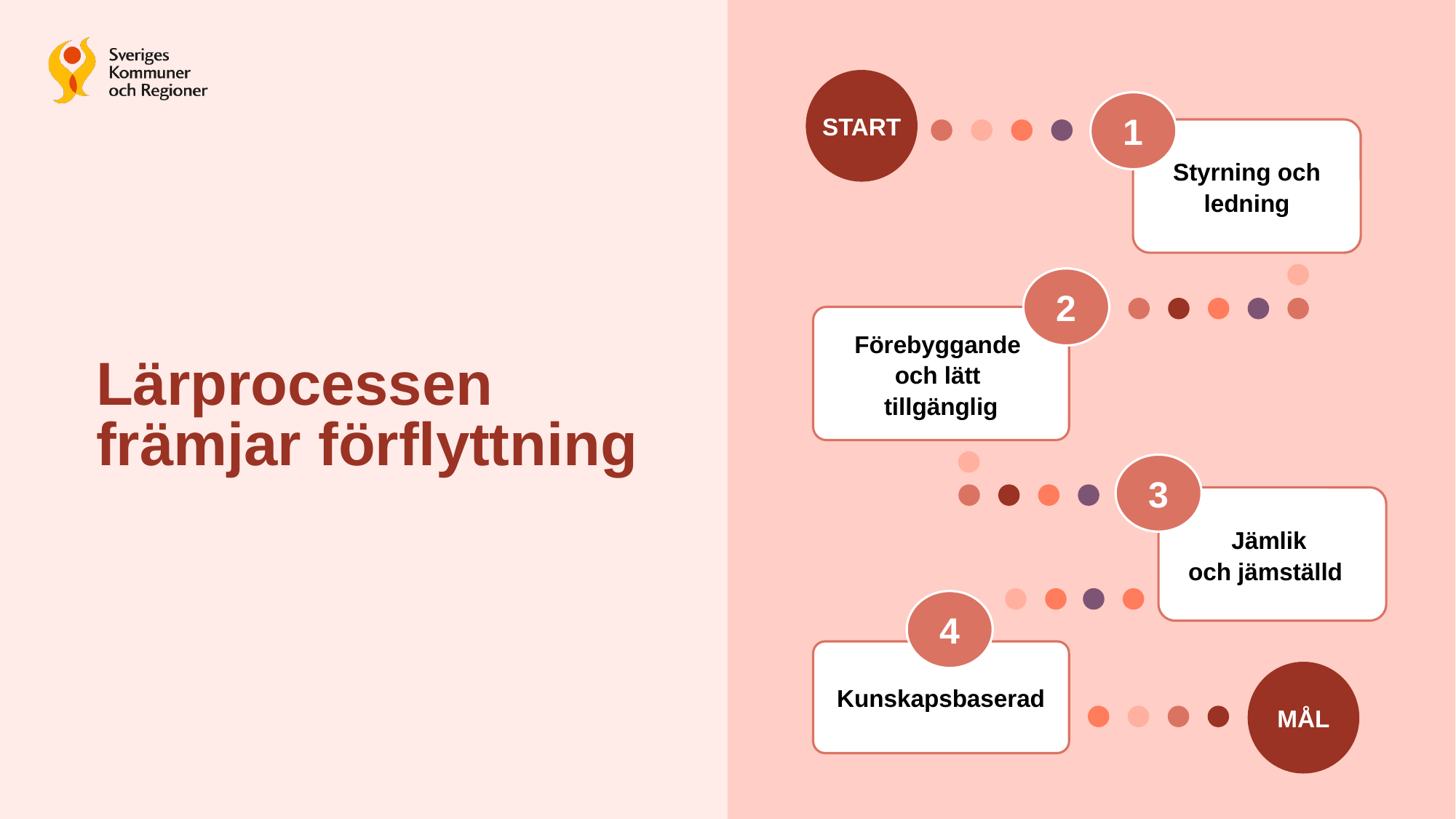

START
1

Styrning och ledning
2

Förebyggande
och lätt
tillgänglig
# Lärprocessen främjar förflyttning
3

Jämlik
och jämställd
4

Kunskapsbaserad
MÅL